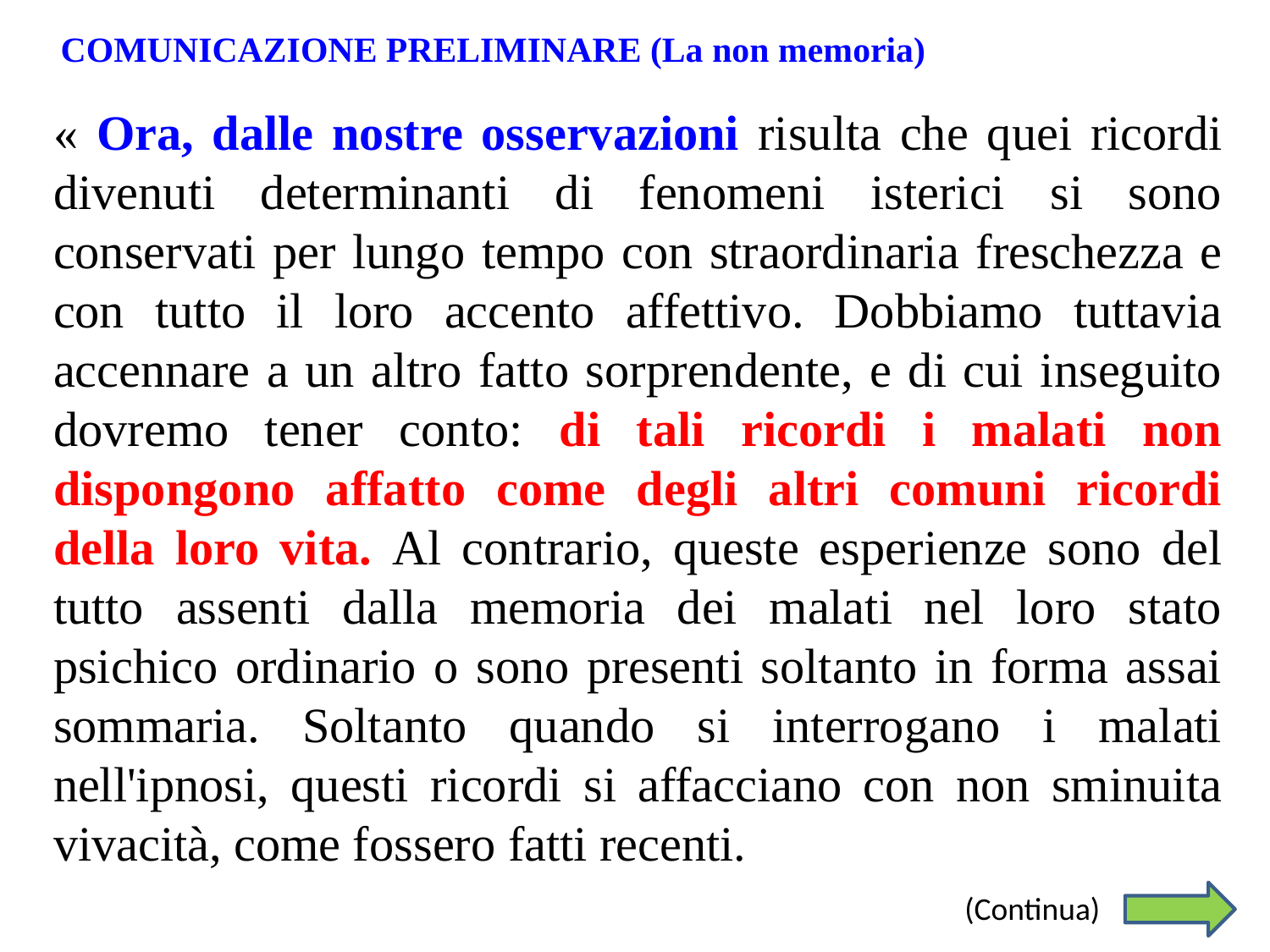

COMUNICAZIONE PRELIMINARE (La non memoria)
« Ora, dalle nostre osservazioni risulta che quei ricordi divenuti determinanti di fenomeni isterici si sono conservati per lungo tempo con straordinaria freschezza e con tutto il loro accento affettivo. Dobbiamo tuttavia accennare a un altro fatto sorprendente, e di cui inseguito dovremo tener conto: di tali ricordi i malati non dispongono affatto come degli altri comuni ricordi della loro vita. Al contrario, queste esperienze sono del tutto assenti dalla memoria dei malati nel loro stato psichico ordinario o sono presenti soltanto in forma assai sommaria. Soltanto quando si interrogano i malati nell'ipnosi, questi ricordi si affacciano con non sminuita vivacità, come fossero fatti recenti.
(Continua)